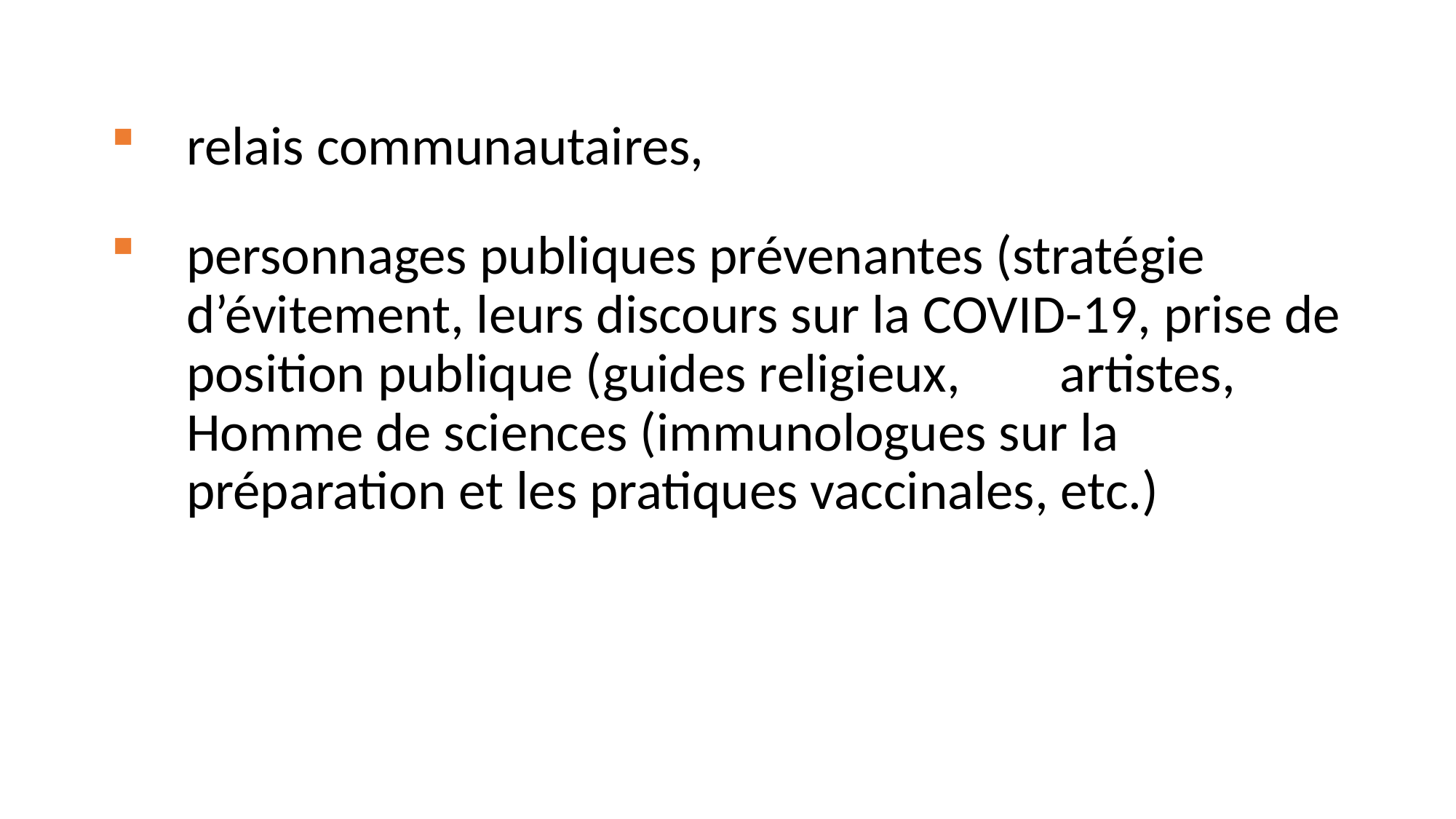

relais communautaires,

personnages publiques prévenantes (stratégie d’évitement, leurs discours sur la COVID-19, prise de position publique (guides religieux, 	artistes, Homme de sciences (immunologues sur la préparation et les pratiques vaccinales, etc.)